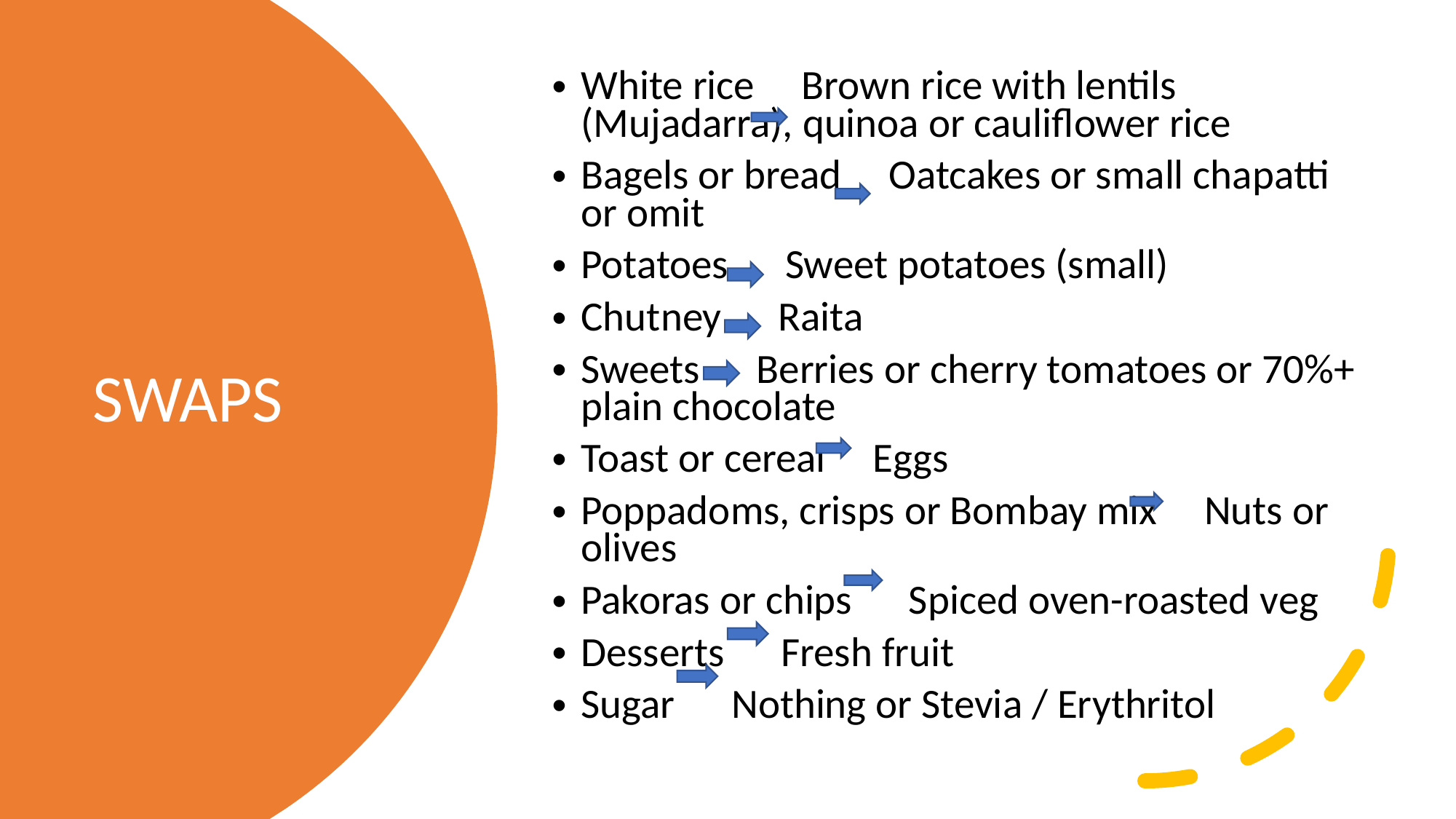

White rice     Brown rice with lentils (Mujadarra), quinoa or cauliflower rice
Bagels or bread     Oatcakes or small chapatti or omit
Potatoes      Sweet potatoes (small)
Chutney      Raita
Sweets      Berries or cherry tomatoes or 70%+ plain chocolate
Toast or cereal     Eggs
Poppadoms, crisps or Bombay mix     Nuts or olives
Pakoras or chips      Spiced oven-roasted veg
Desserts      Fresh fruit
Sugar      Nothing or Stevia / Erythritol

# SWAPS